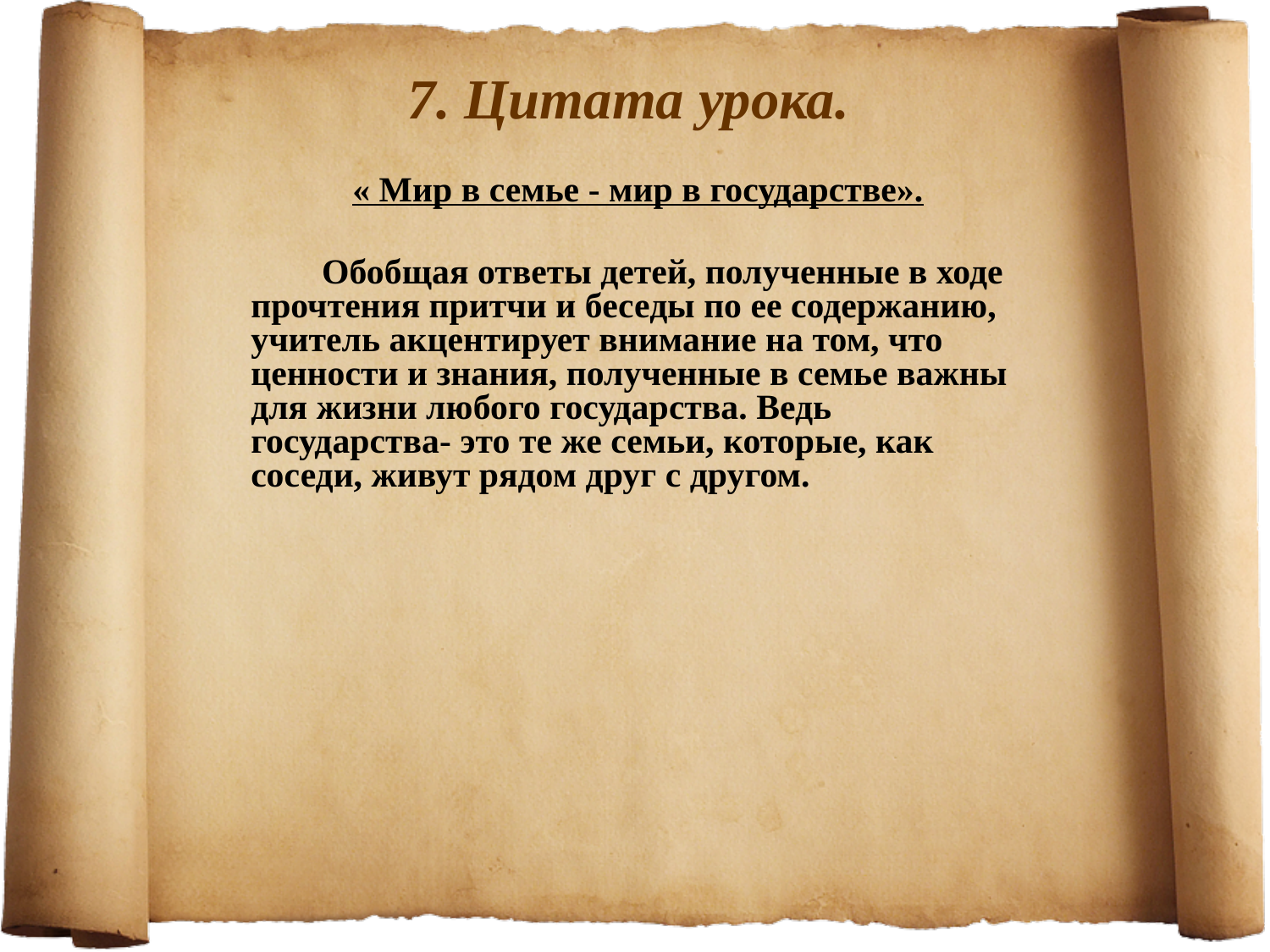

# 7. Цитата урока.
« Мир в семье - мир в государстве».

        Обобщая ответы детей, полученные в ходе  прочтения притчи и беседы по ее содержанию, учитель акцентирует внимание на том, что ценности и знания, полученные в семье важны для жизни любого государства. Ведь государства- это те же семьи, которые, как соседи, живут рядом друг с другом.